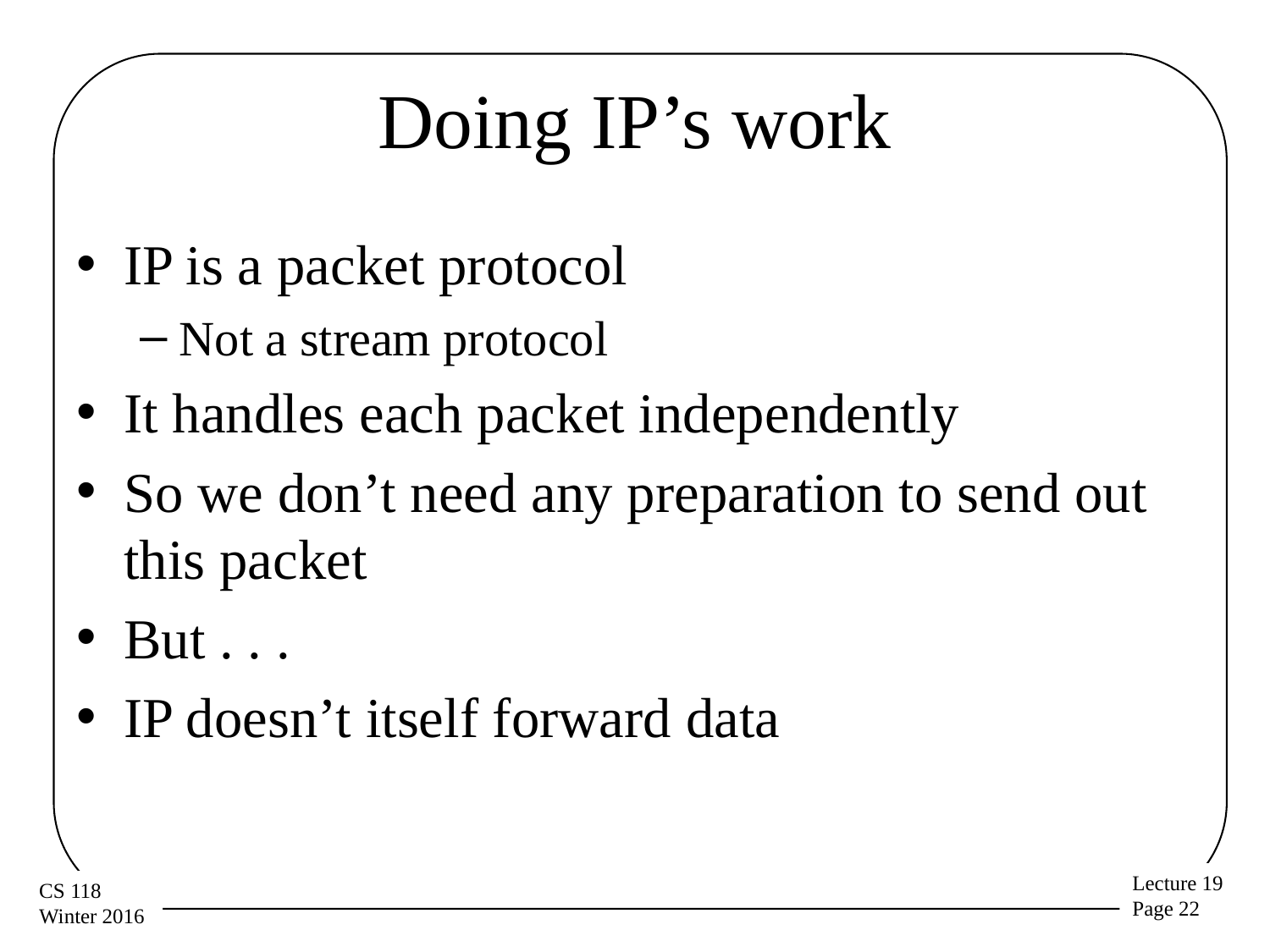

# Doing IP’s work
IP is a packet protocol
Not a stream protocol
It handles each packet independently
So we don’t need any preparation to send out this packet
But . . .
IP doesn’t itself forward data